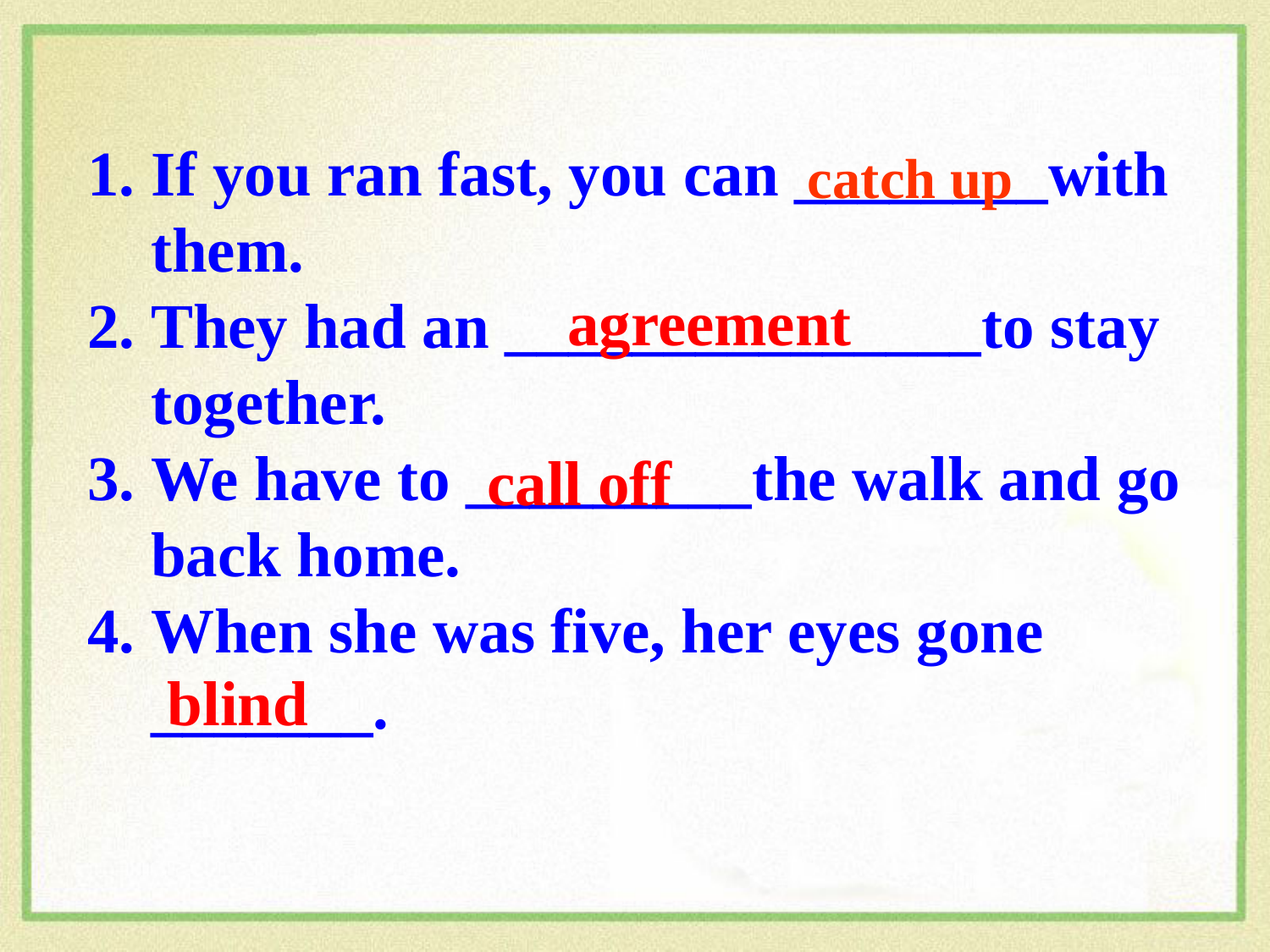

If you ran fast, you can ________with them.
They had an _______________to stay together.
We have to _________the walk and go back home.
When she was five, her eyes gone _______.
catch up
agreement
call off
blind